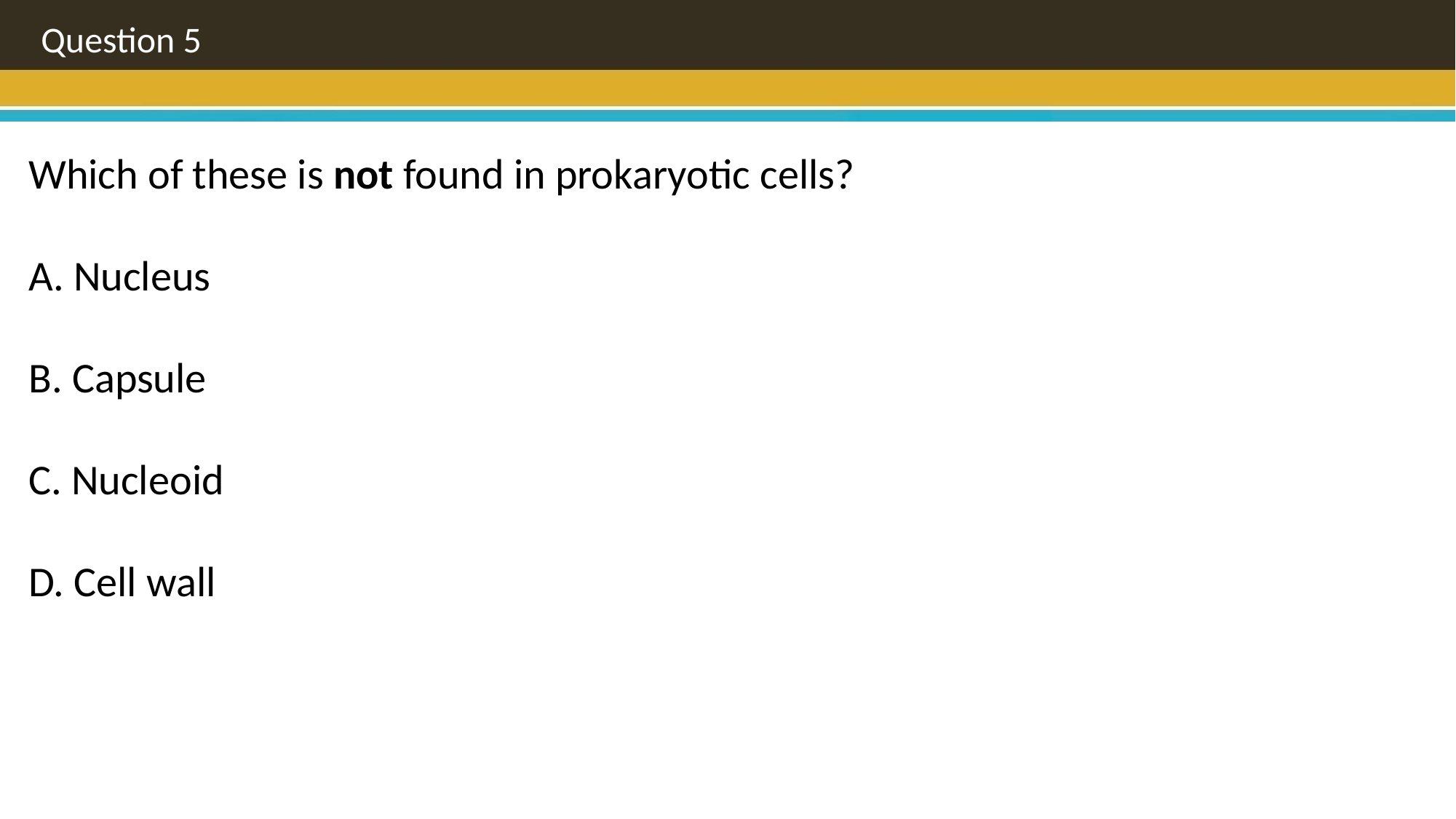

Question 5
Which of these is not found in prokaryotic cells?
A. Nucleus

B. Capsule

C. Nucleoid

D. Cell wall